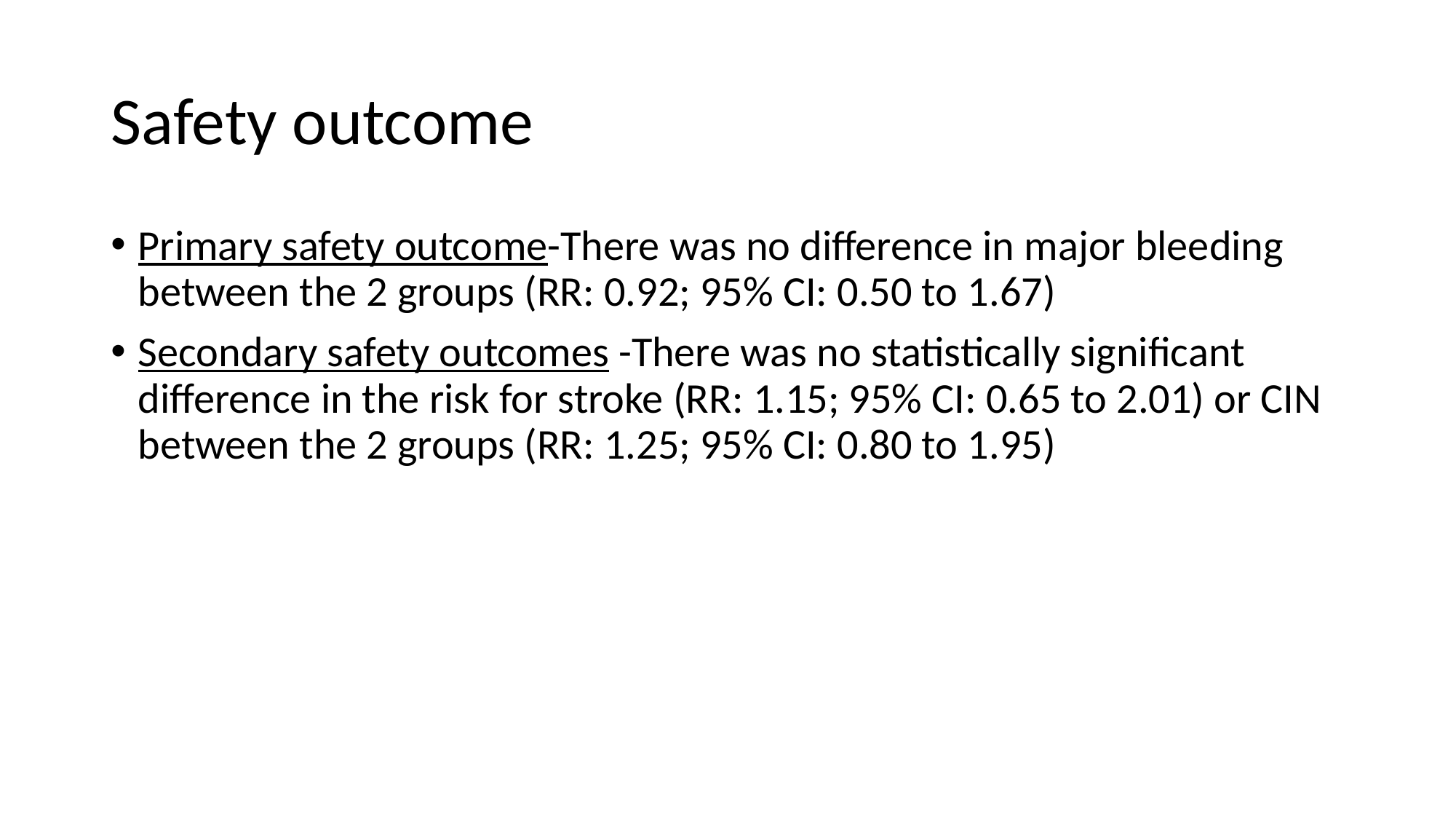

# Safety outcome
Primary safety outcome-There was no difference in major bleeding between the 2 groups (RR: 0.92; 95% CI: 0.50 to 1.67)
Secondary safety outcomes -There was no statistically significant difference in the risk for stroke (RR: 1.15; 95% CI: 0.65 to 2.01) or CIN between the 2 groups (RR: 1.25; 95% CI: 0.80 to 1.95)